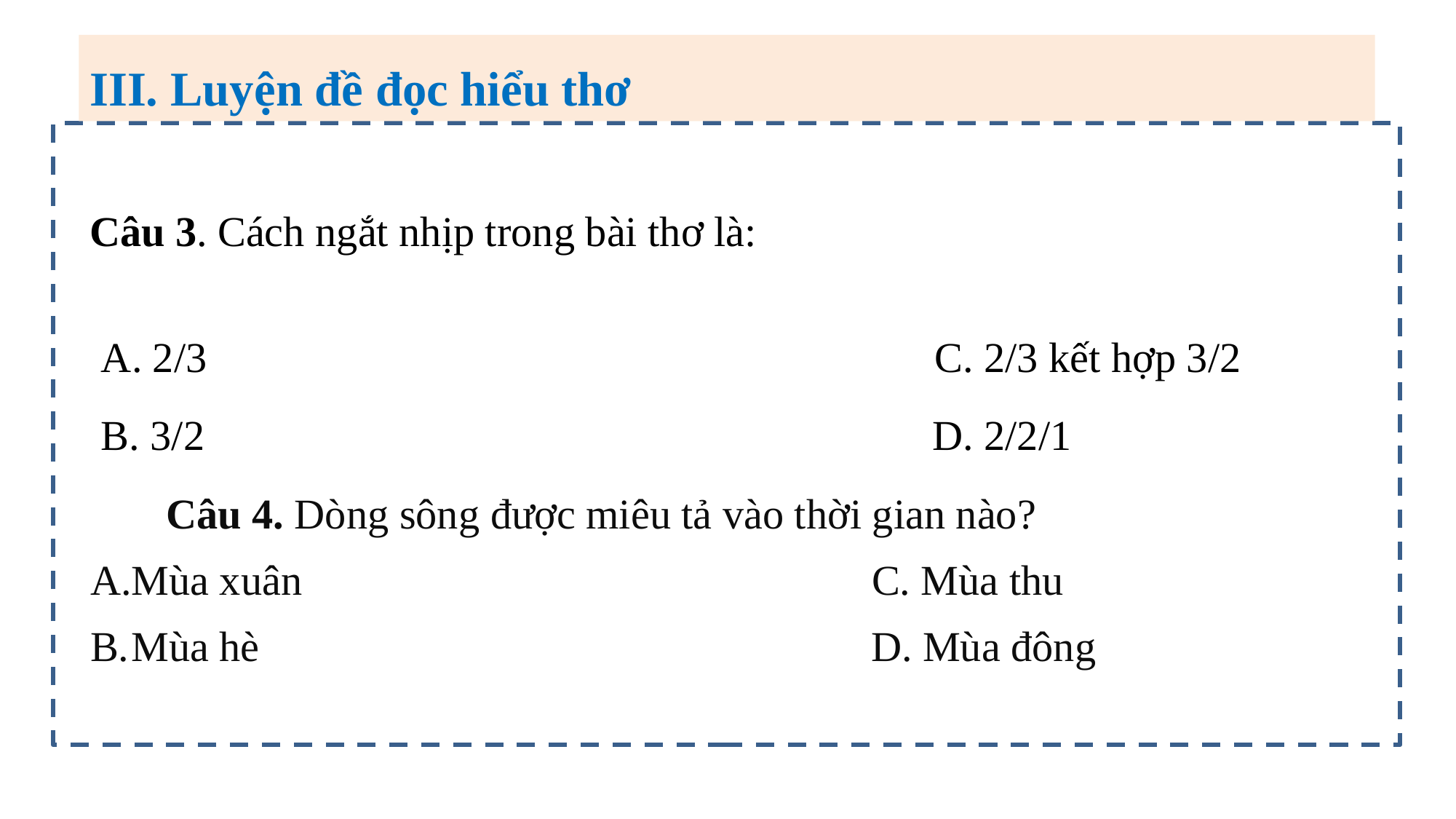

III. Luyện đề đọc hiểu thơ

Câu 3. Cách ngắt nhịp trong bài thơ là:
A. 2/3                                                                     C. 2/3 kết hợp 3/2
B. 3/2                                                                     D. 2/2/1
 Câu 4. Dòng sông được miêu tả vào thời gian nào?
Mùa xuân                                                      C. Mùa thu
Mùa hè                                                          D. Mùa đông